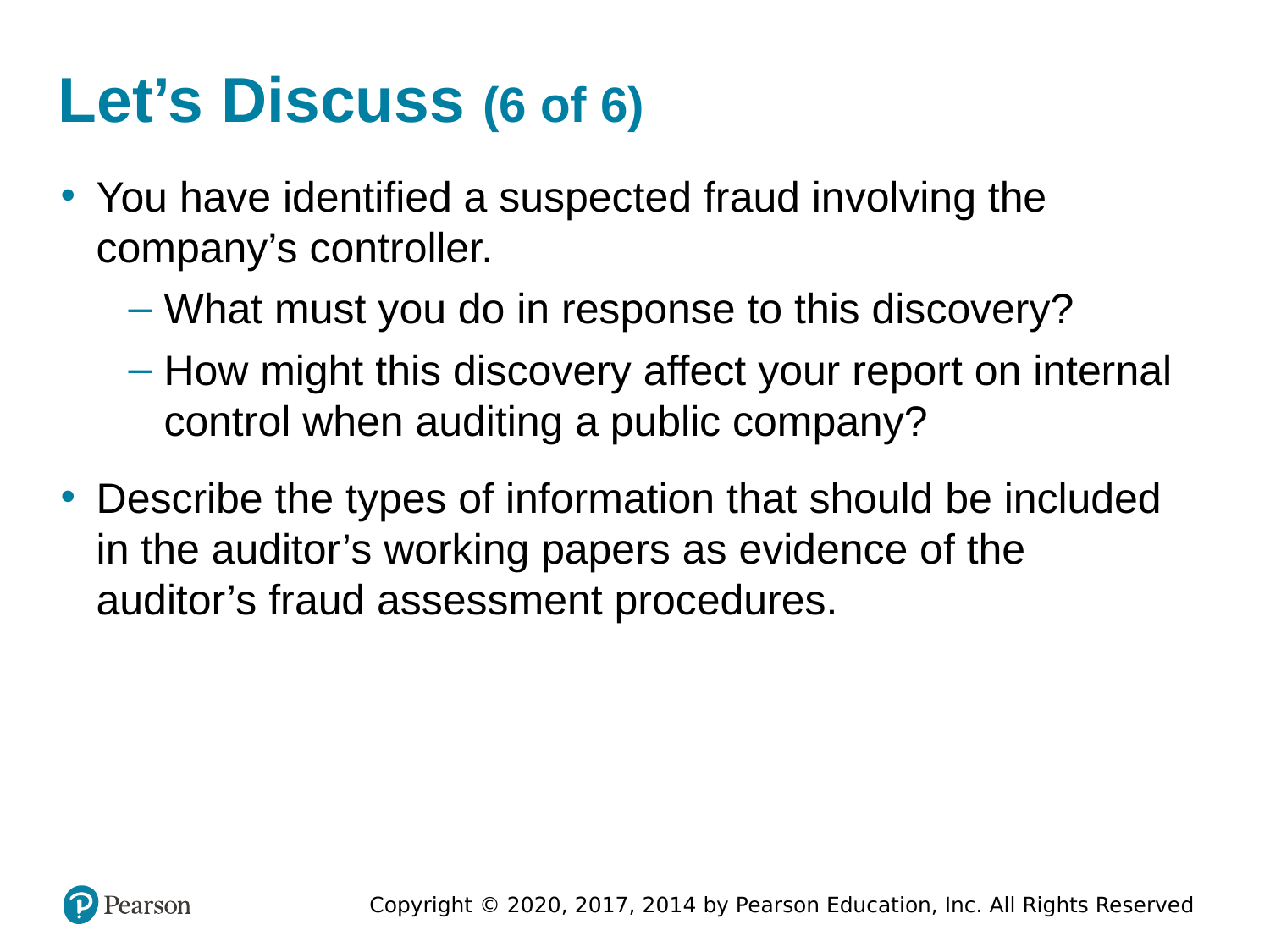

# Let’s Discuss (6 of 6)
You have identified a suspected fraud involving the company’s controller.
What must you do in response to this discovery?
How might this discovery affect your report on internal control when auditing a public company?
Describe the types of information that should be included in the auditor’s working papers as evidence of the auditor’s fraud assessment procedures.